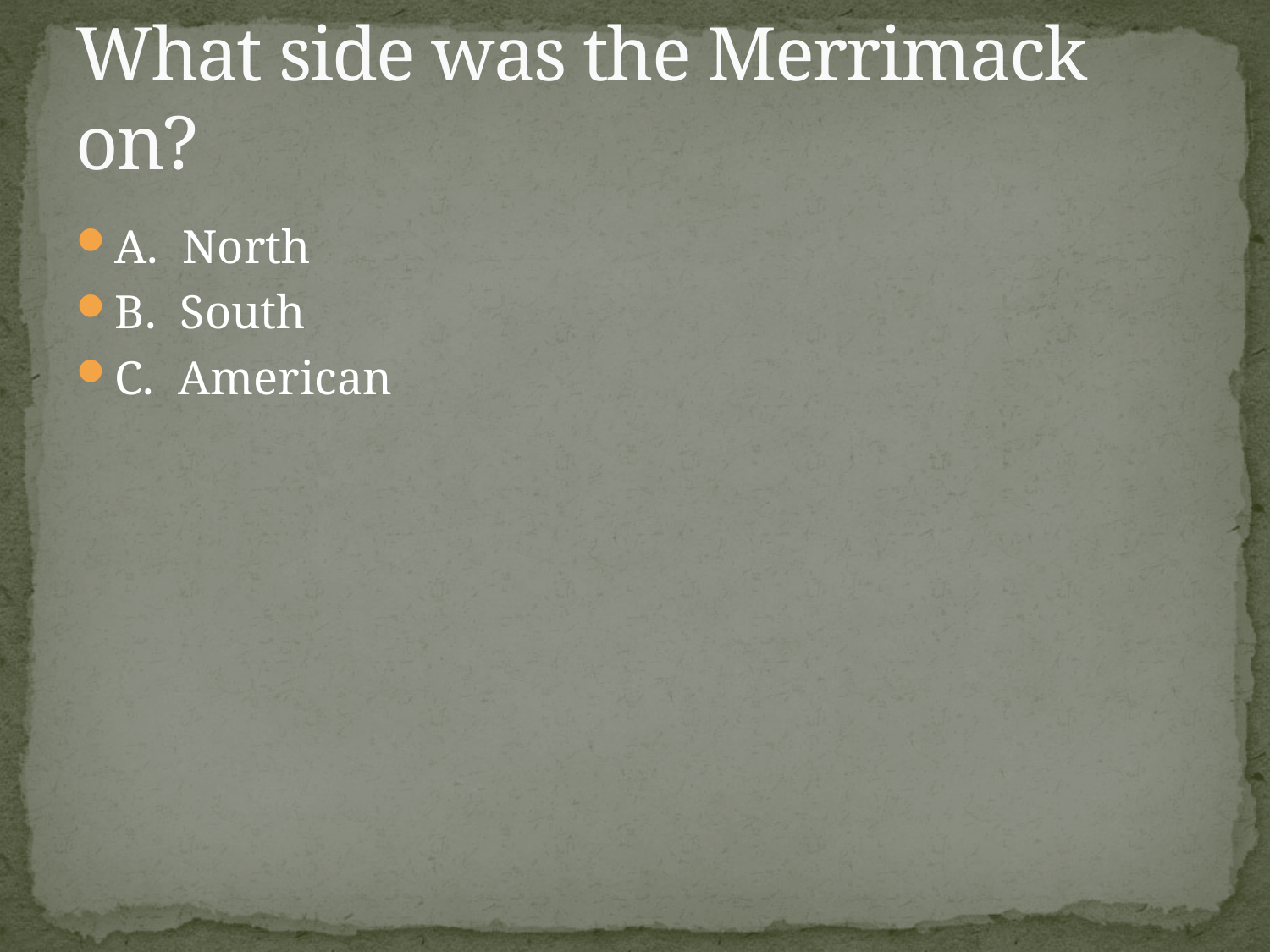

# What side was the Merrimack on?
A.  North
B.  South
C.  American